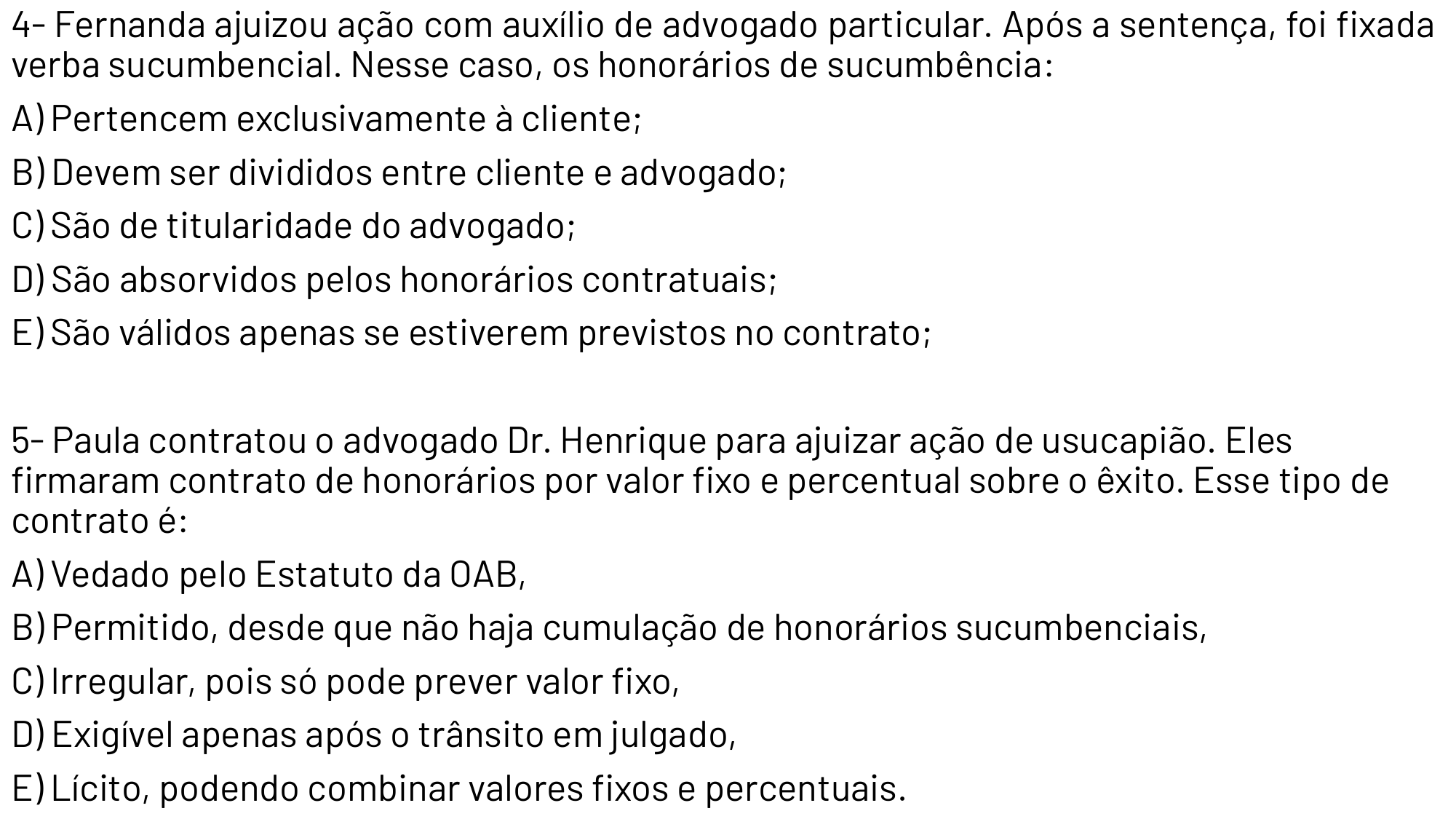

4- Fernanda ajuizou ação com auxílio de advogado particular. Após a sentença, foi fixada verba sucumbencial. Nesse caso, os honorários de sucumbência:
A) Pertencem exclusivamente à cliente;
B) Devem ser divididos entre cliente e advogado;
C) São de titularidade do advogado;
D) São absorvidos pelos honorários contratuais;
E) São válidos apenas se estiverem previstos no contrato;

5- Paula contratou o advogado Dr. Henrique para ajuizar ação de usucapião. Eles firmaram contrato de honorários por valor fixo e percentual sobre o êxito. Esse tipo de contrato é:
A) Vedado pelo Estatuto da OAB,
B) Permitido, desde que não haja cumulação de honorários sucumbenciais,
C) Irregular, pois só pode prever valor fixo,
D) Exigível apenas após o trânsito em julgado,
E) Lícito, podendo combinar valores fixos e percentuais.